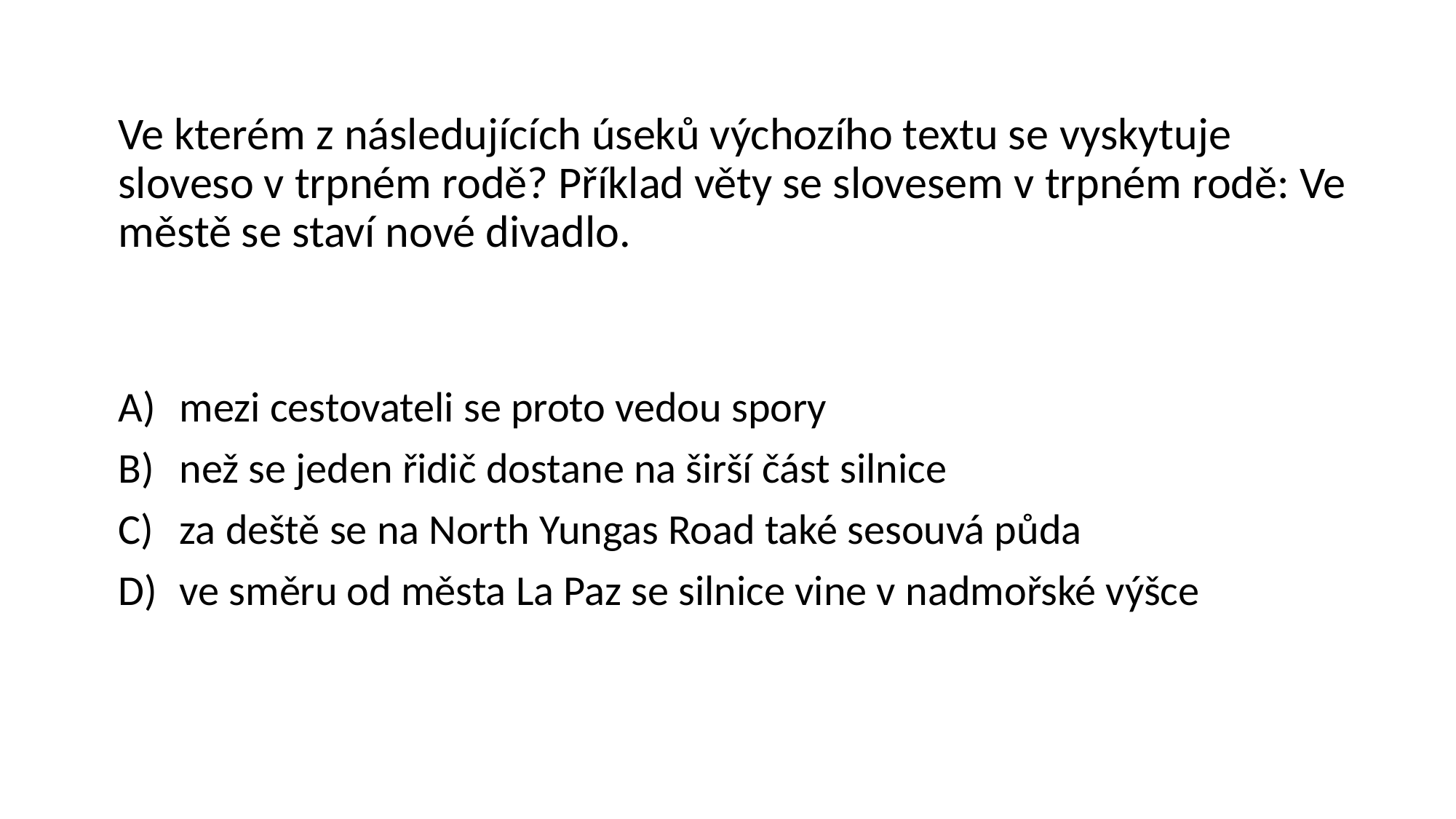

# Ve kterém z následujících úseků výchozího textu se vyskytuje sloveso v trpném rodě? Příklad věty se slovesem v trpném rodě: Ve městě se staví nové divadlo.
mezi cestovateli se proto vedou spory
než se jeden řidič dostane na širší část silnice
za deště se na North Yungas Road také sesouvá půda
ve směru od města La Paz se silnice vine v nadmořské výšce